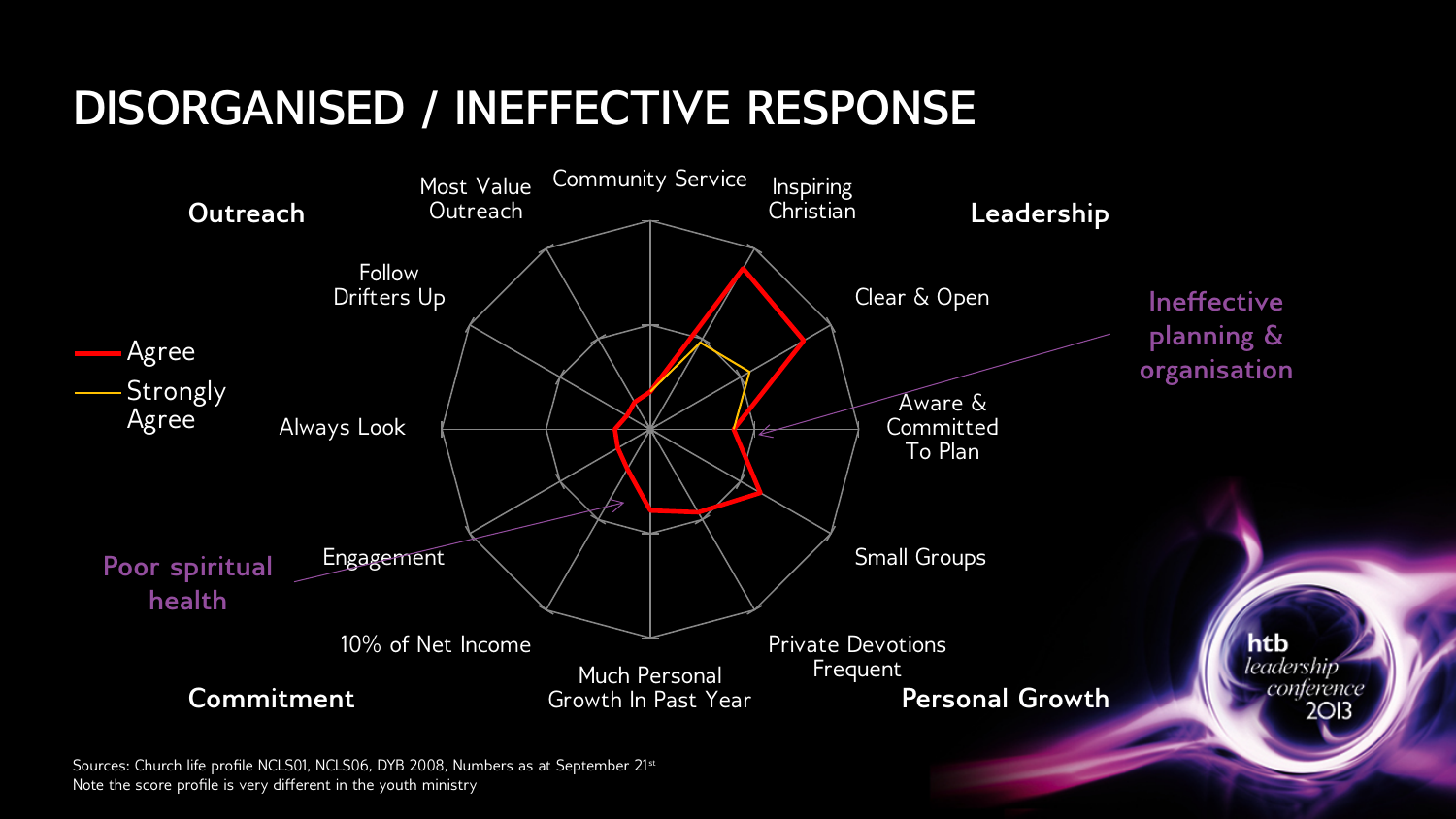

# DISORGANISED / INEFFECTIVE RESPONSE

### Chart

| Category | Agree | Strongly
Agree |
|---|---|---|
| Community Service | 18.0 | 18.0 |
| Inspiring
Christian | 89.0 | 48.0 |
| Clear & Open | 85.0 | 55.0 |
| Aware &
Committed
To Plan | 40.0 | 40.0 |
| Small Groups | 61.0 | None |
| Private Devotions
Frequent | 46.0 | None |
| Much Personal
Growth In Past Year | 39.0 | None |
| 10% of Net Income | 22.0 | None |
| Engagement | 18.0 | None |
| Always Look  | 17.0 | None |
| Follow
Drifters Up | 13.0 | None |
| Most Value
Outreach | 15.0 | None |
Outreach
Leadership
Ineffective planning & organisation
Poor spiritual health
Commitment
Personal Growth
Sources: Church life profile NCLS01, NCLS06, DYB 2008, Numbers as at September 21st
Note the score profile is very different in the youth ministry